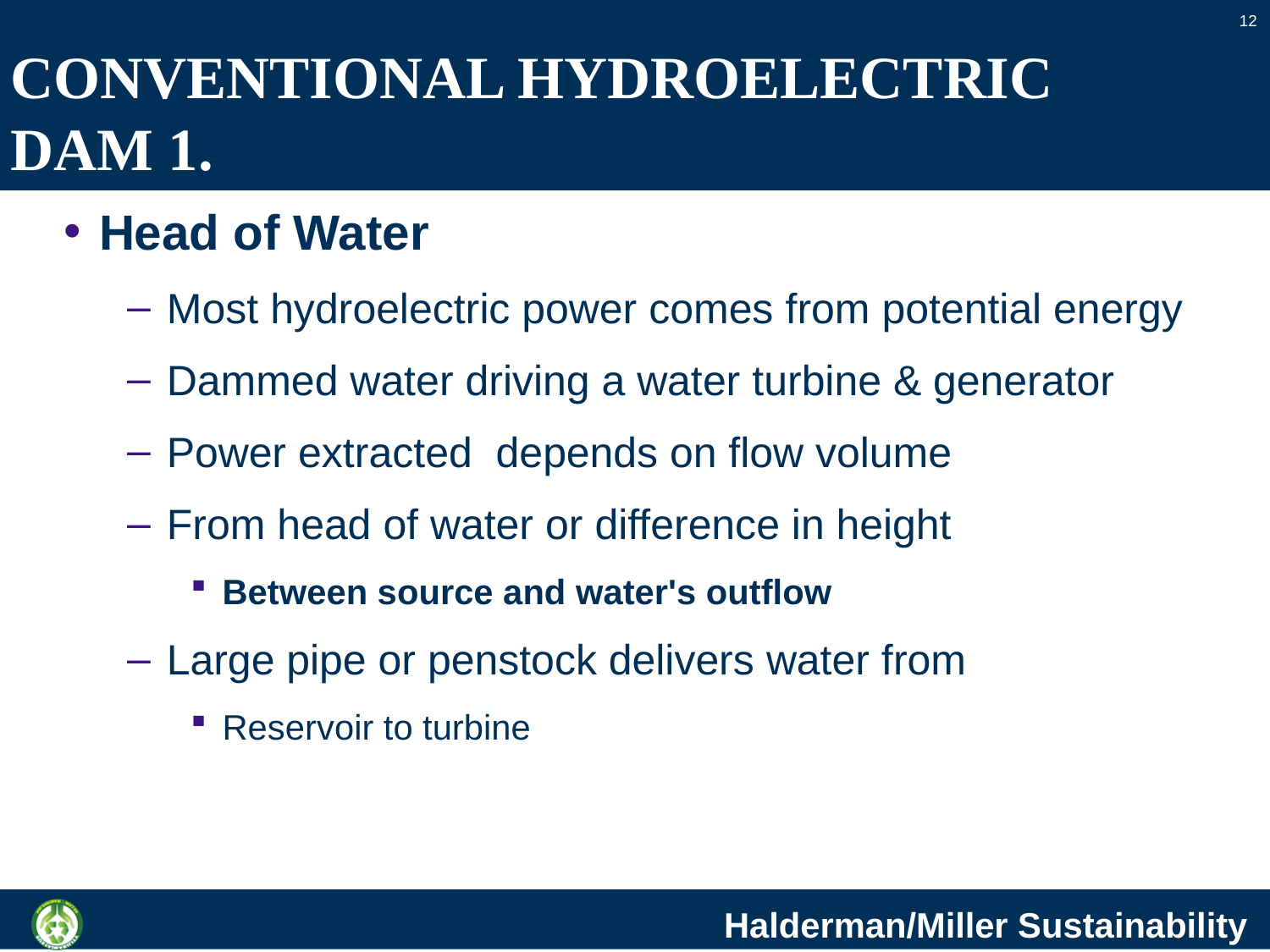

12
# CONVENTIONAL HYDROELECTRIC DAM 1.
Head of Water
Most hydroelectric power comes from potential energy
Dammed water driving a water turbine & generator
Power extracted  depends on flow volume
From head of water or difference in height
Between source and water's outflow
Large pipe or penstock delivers water from
Reservoir to turbine